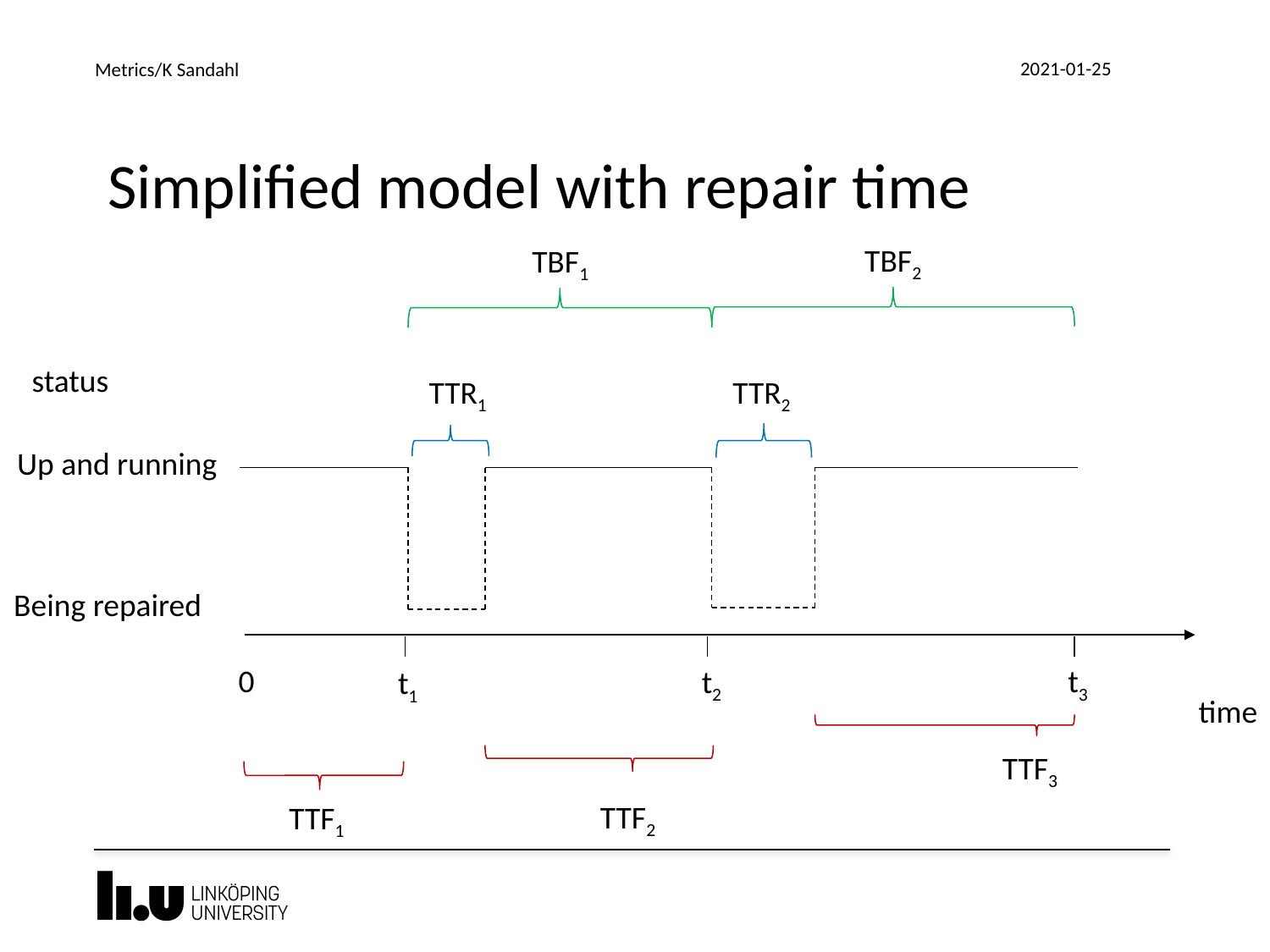

2021-01-25
Metrics/K Sandahl

# Simplified model with repair time

TBF2
TBF1
status
TTR1
TTR2

Up and running
Being repaired

0
t3
t2
t1
time

TTF3
TTF2
TTF1